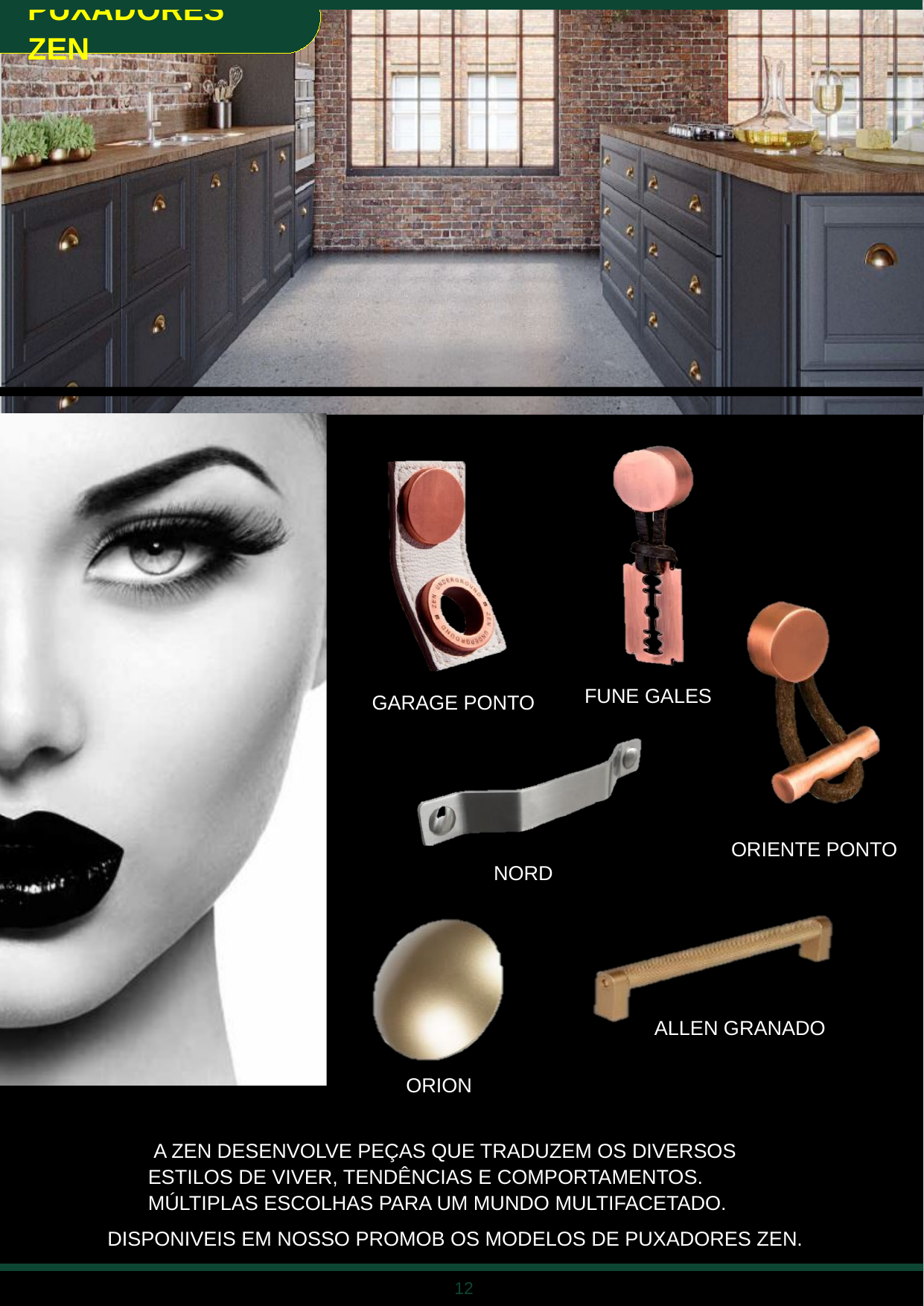

PUXADORES ZEN

FUNE GALES
GARAGE PONTO

ORIENTE PONTO
NORD

ALLEN GRANADO
ORION
 A ZEN DESENVOLVE PEÇAS QUE TRADUZEM OS DIVERSOS ESTILOS DE VIVER, TENDÊNCIAS E COMPORTAMENTOS. MÚLTIPLAS ESCOLHAS PARA UM MUNDO MULTIFACETADO.
 DISPONIVEIS EM NOSSO PROMOB OS MODELOS DE PUXADORES ZEN.

12